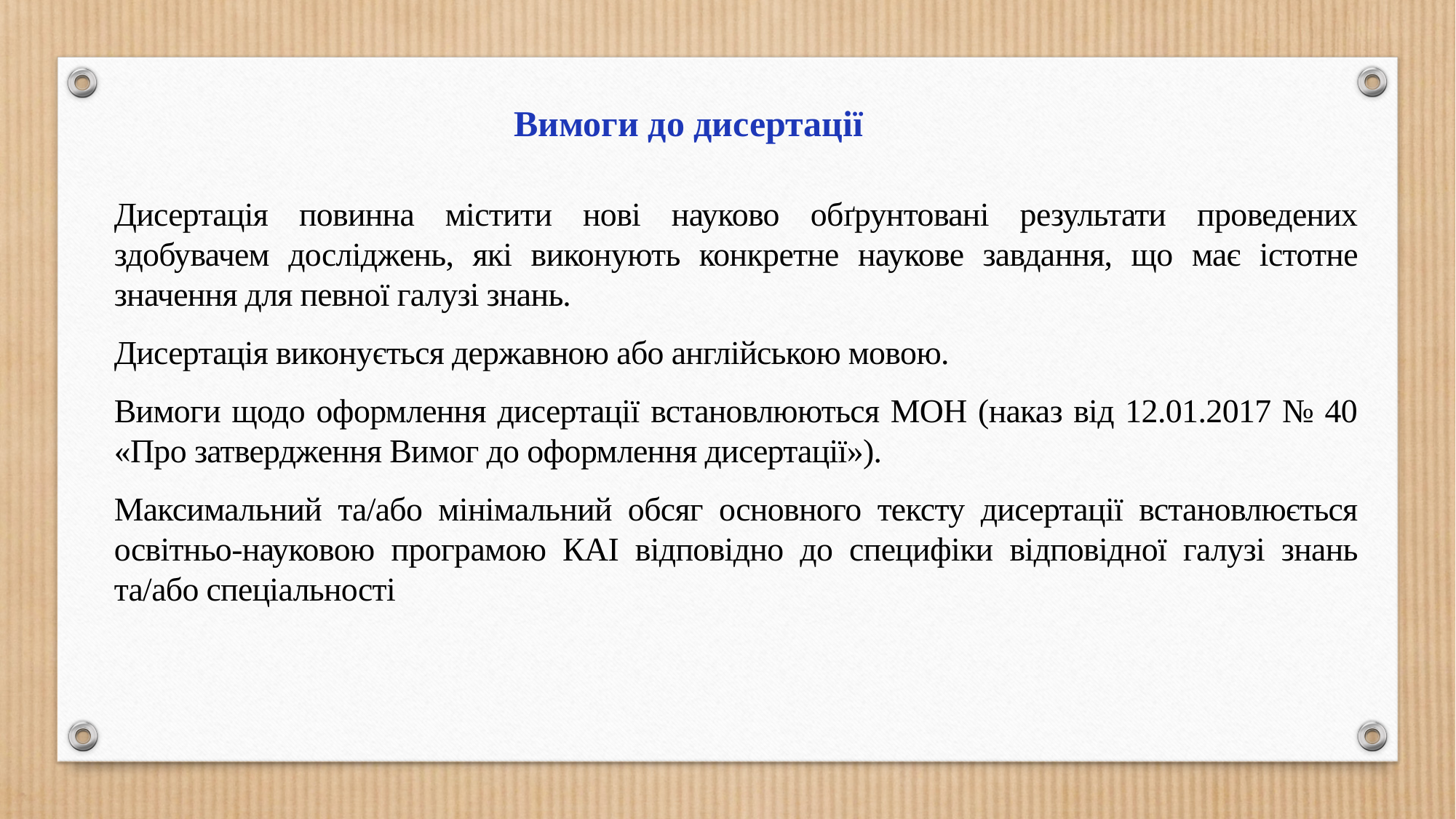

Вимоги до дисертації
Дисертація повинна містити нові науково обґрунтовані результати проведених здобувачем досліджень, які виконують конкретне наукове завдання, що має істотне значення для певної галузі знань.
Дисертація виконується державною або англійською мовою.
Вимоги щодо оформлення дисертації встановлюються МОН (наказ від 12.01.2017 № 40 «Про затвердження Вимог до оформлення дисертації»).
Максимальний та/або мінімальний обсяг основного тексту дисертації встановлюється освітньо-науковою програмою КАІ відповідно до специфіки відповідної галузі знань та/або спеціальності